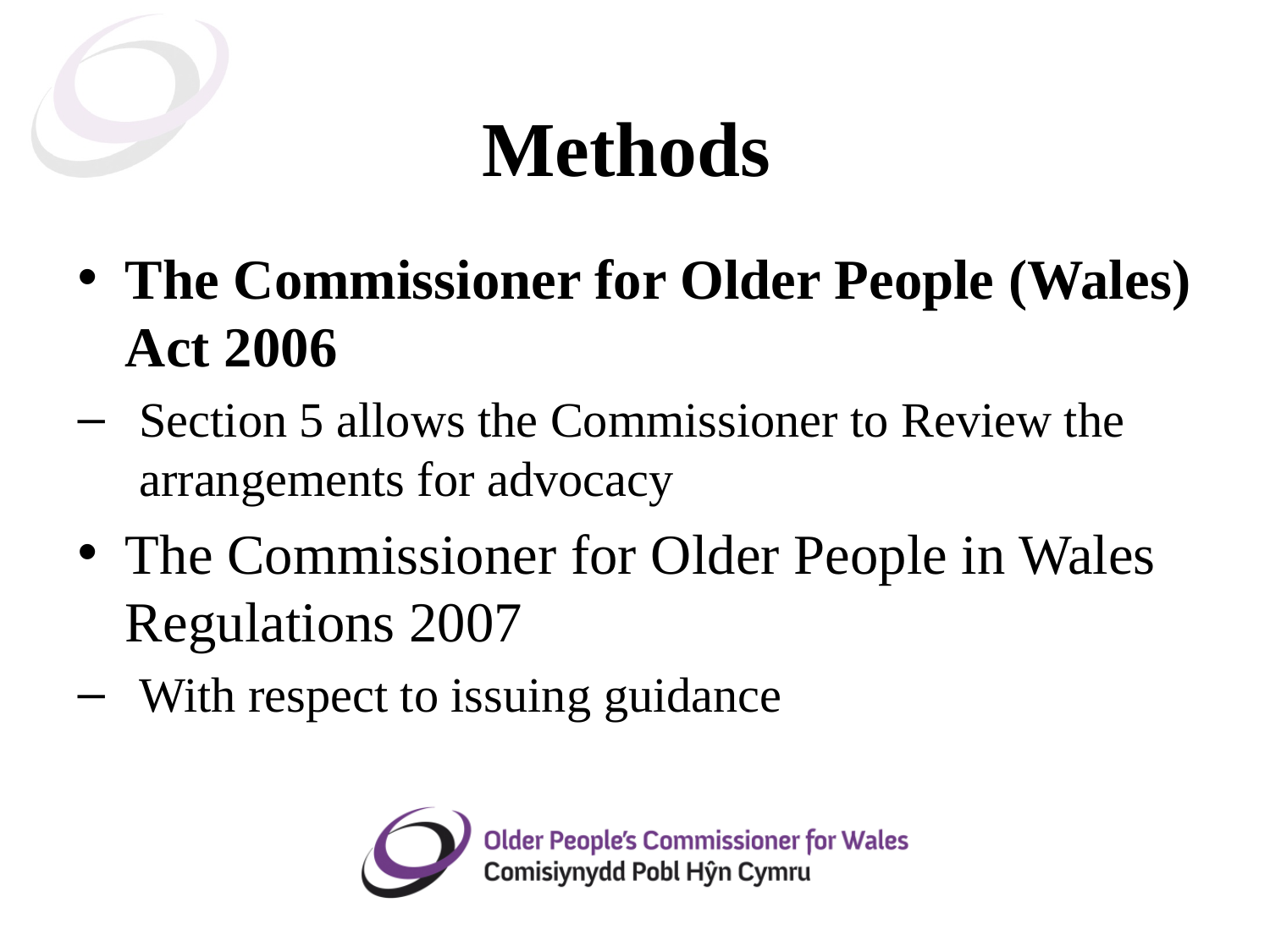

# Methods
The Commissioner for Older People (Wales) Act 2006
Section 5 allows the Commissioner to Review the arrangements for advocacy
The Commissioner for Older People in Wales Regulations 2007
With respect to issuing guidance